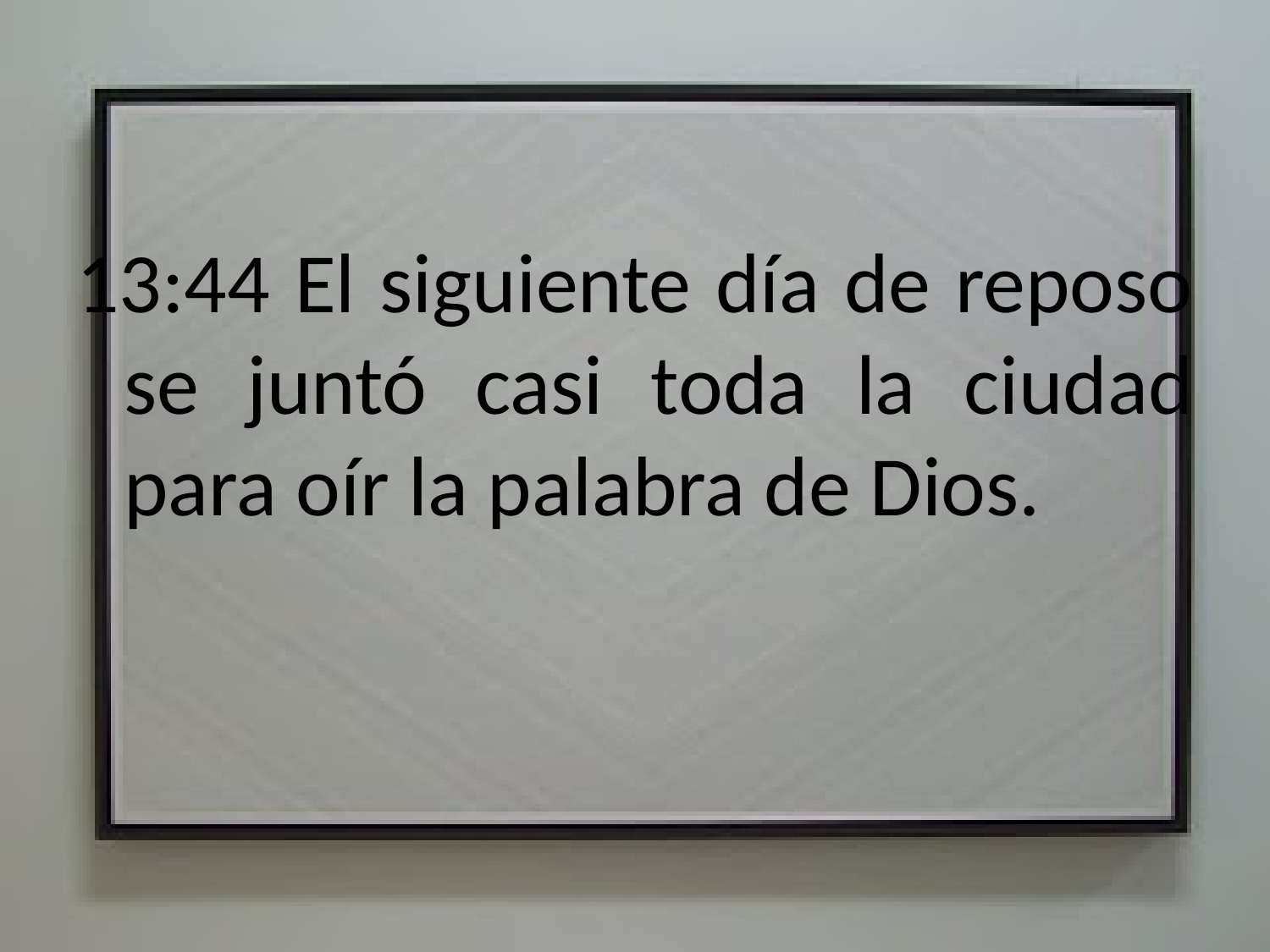

#
13:44 El siguiente día de reposo se juntó casi toda la ciudad para oír la palabra de Dios.